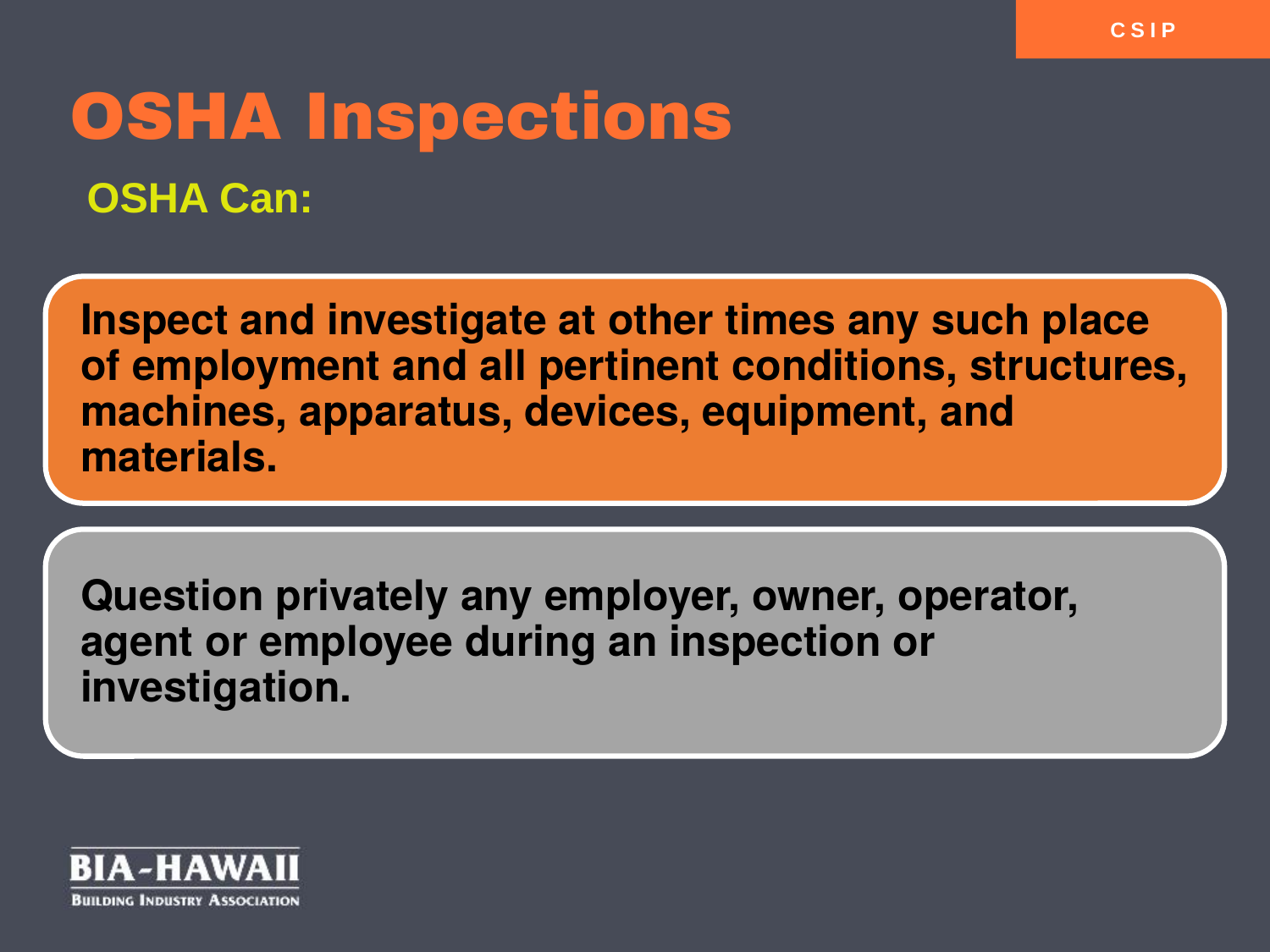

# OSHA Inspections
OSHA Can:
Inspect and investigate at other times any such place of employment and all pertinent conditions, structures, machines, apparatus, devices, equipment, and materials.
Question privately any employer, owner, operator, agent or employee during an inspection or investigation.